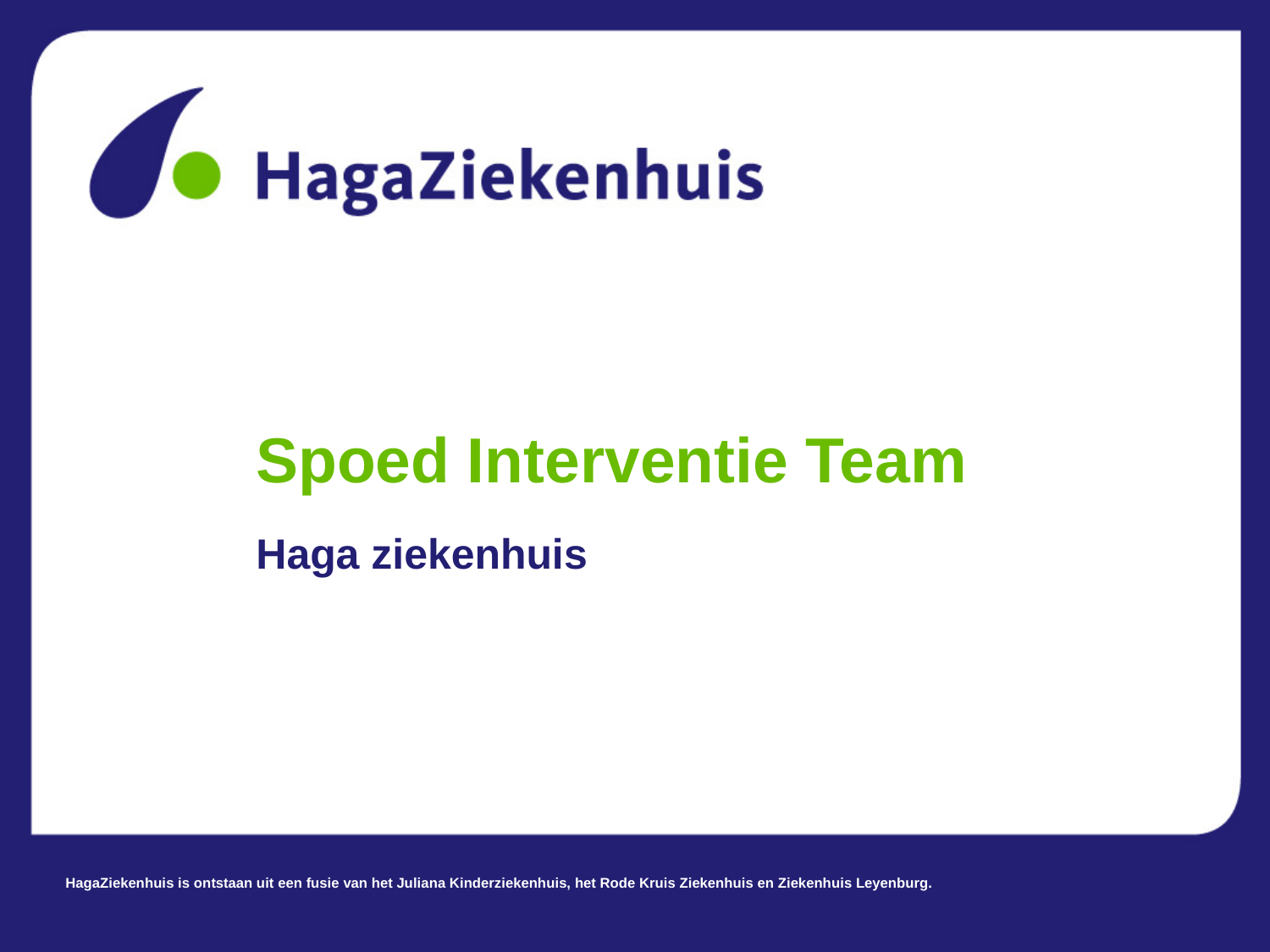

# Spoed Interventie Team
Haga ziekenhuis
HagaZiekenhuis is ontstaan uit een fusie van het Juliana Kinderziekenhuis, het Rode Kruis Ziekenhuis en Ziekenhuis Leyenburg.